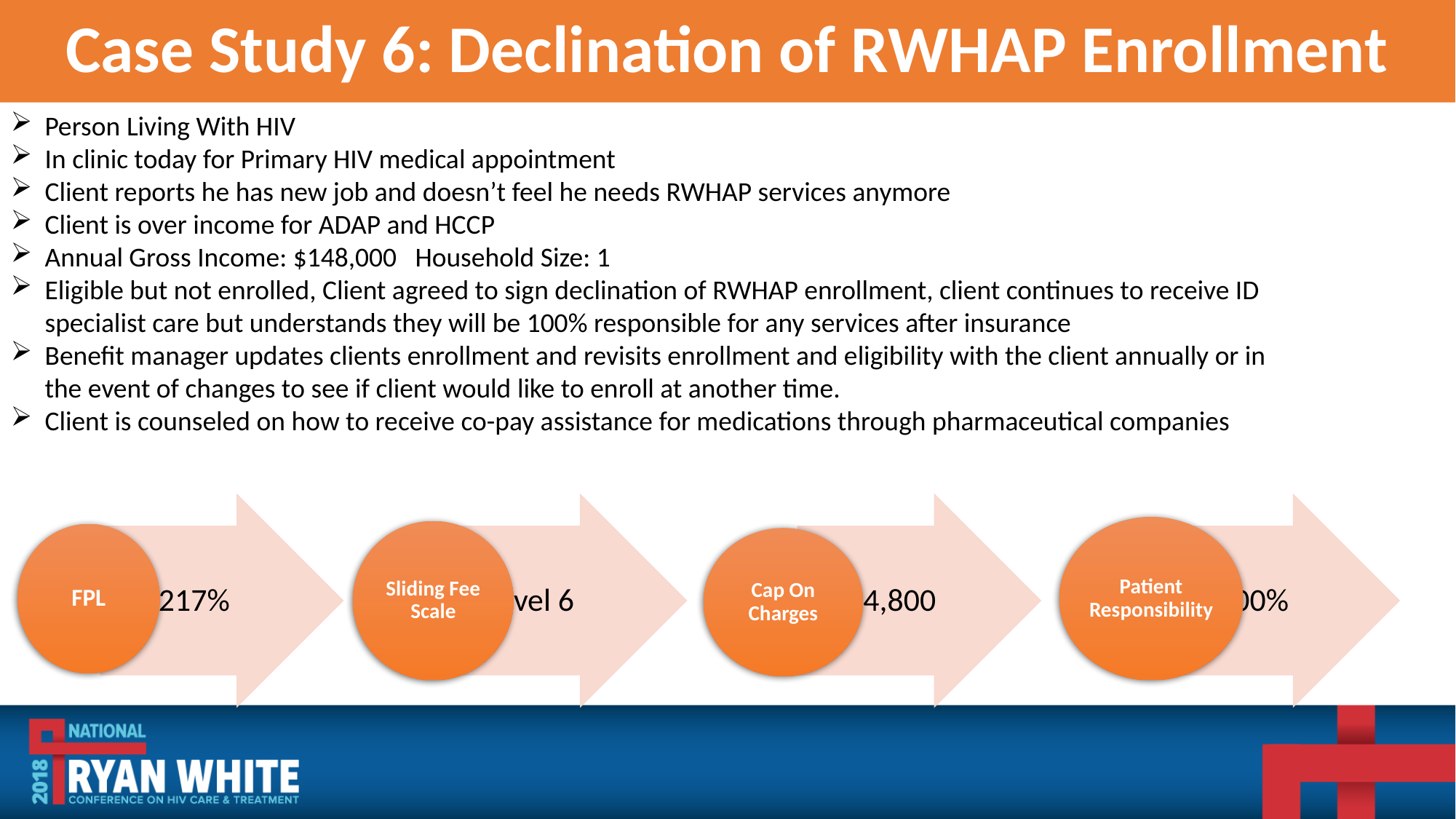

# Case Study 6: Declination of RWHAP Enrollment
Person Living With HIV
In clinic today for Primary HIV medical appointment
Client reports he has new job and doesn’t feel he needs RWHAP services anymore
Client is over income for ADAP and HCCP
Annual Gross Income: $148,000   Household Size: 1
Eligible but not enrolled, Client agreed to sign declination of RWHAP enrollment, client continues to receive ID specialist care but understands they will be 100% responsible for any services after insurance
Benefit manager updates clients enrollment and revisits enrollment and eligibility with the client annually or in the event of changes to see if client would like to enroll at another time.
Client is counseled on how to receive co-pay assistance for medications through pharmaceutical companies

1217%
FPL
Level 6
Sliding Fee Scale
$14,800
Cap On Charges
   100%
Patient Responsibility